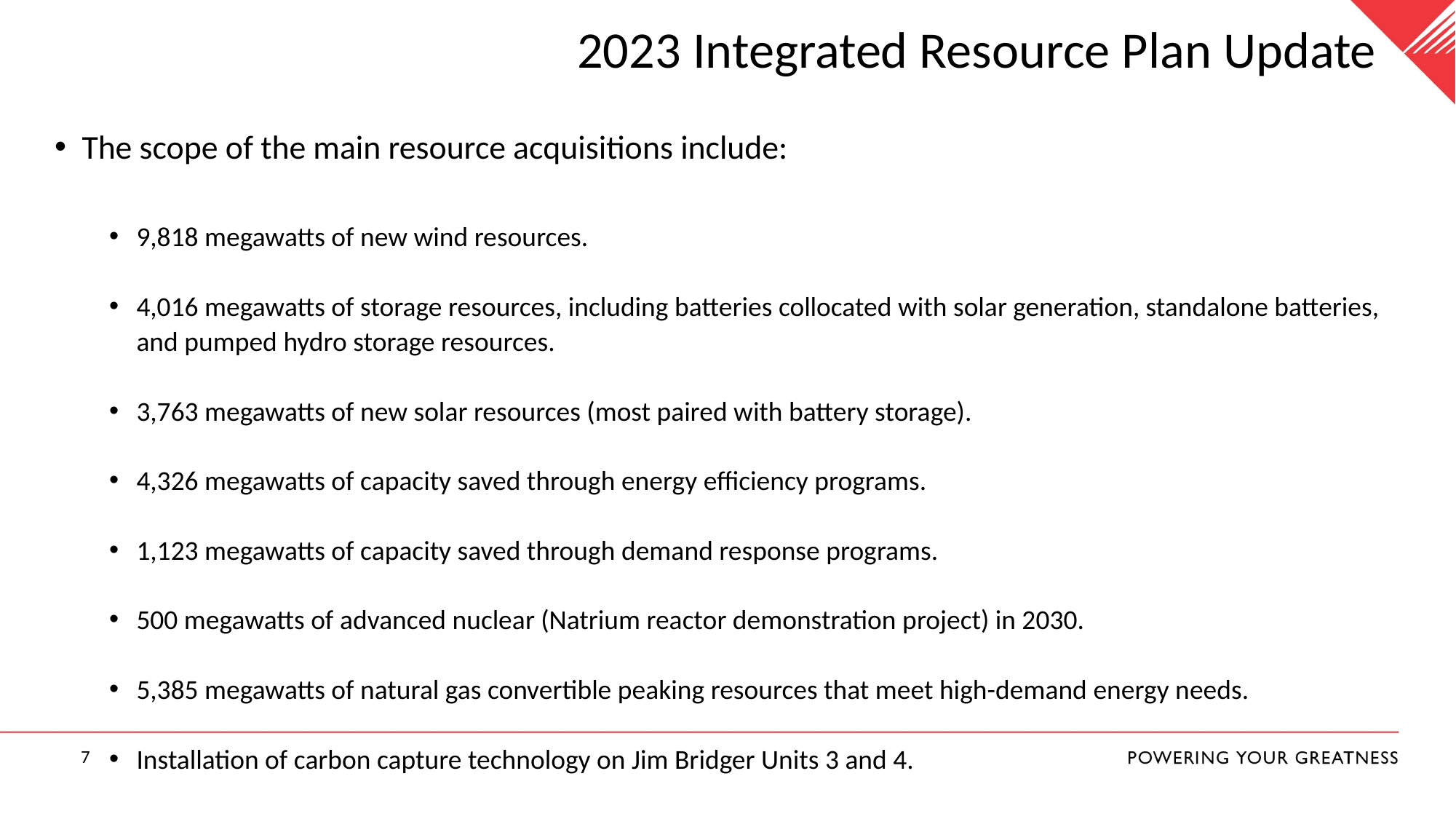

# 2023 Integrated Resource Plan Update
The scope of the main resource acquisitions include:

9,818 megawatts of new wind resources.

4,016 megawatts of storage resources, including batteries collocated with solar generation, standalone batteries, and pumped hydro storage resources.

3,763 megawatts of new solar resources (most paired with battery storage).

4,326 megawatts of capacity saved through energy efficiency programs.

1,123 megawatts of capacity saved through demand response programs.

500 megawatts of advanced nuclear (Natrium reactor demonstration project) in 2030.

5,385 megawatts of natural gas convertible peaking resources that meet high-demand energy needs.

Installation of carbon capture technology on Jim Bridger Units 3 and 4.